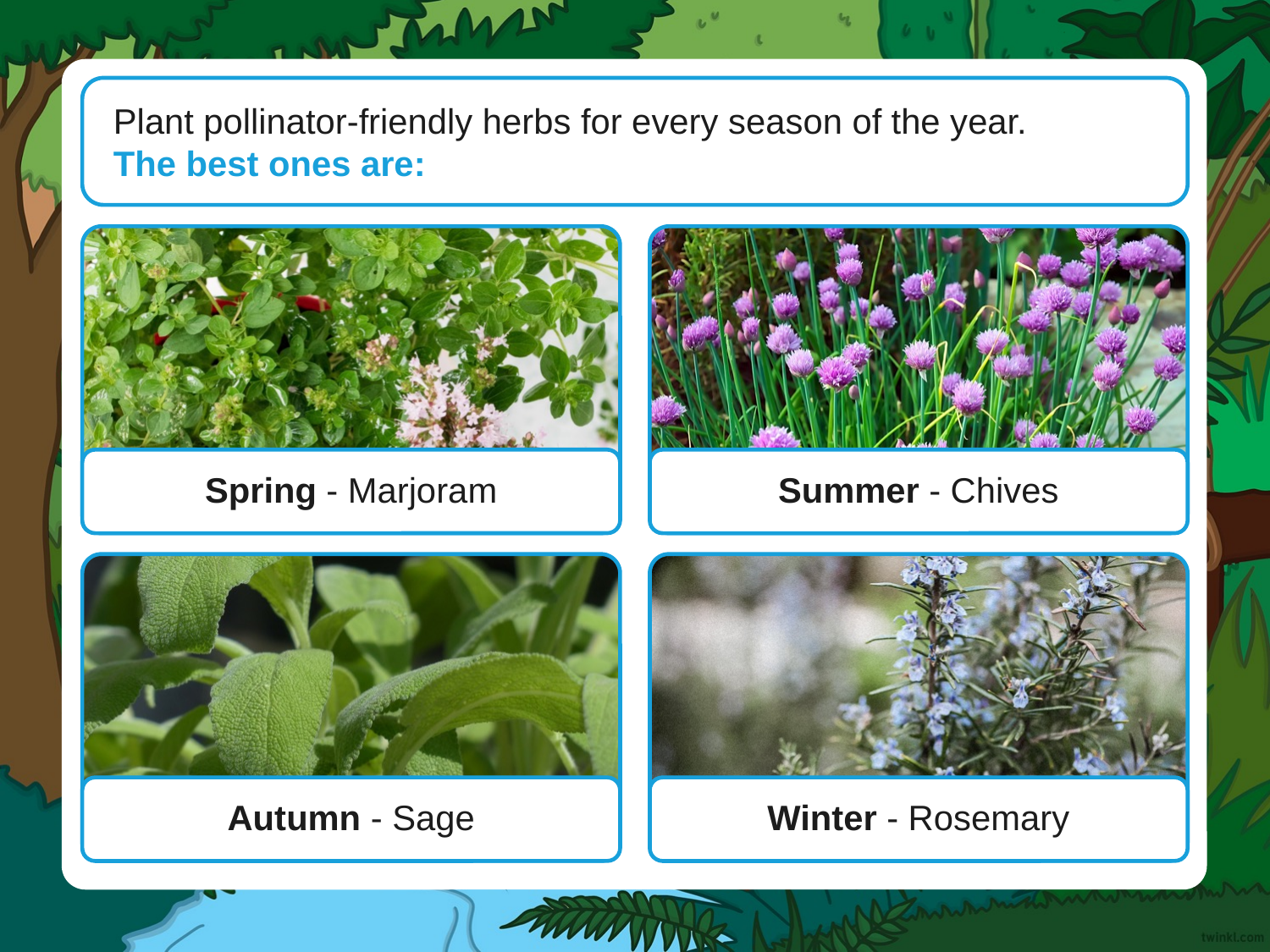

Plant pollinator-friendly herbs for every season of the year.
The best ones are:

Spring - Marjoram
Summer - Chives

Autumn - Sage
Winter - Rosemary